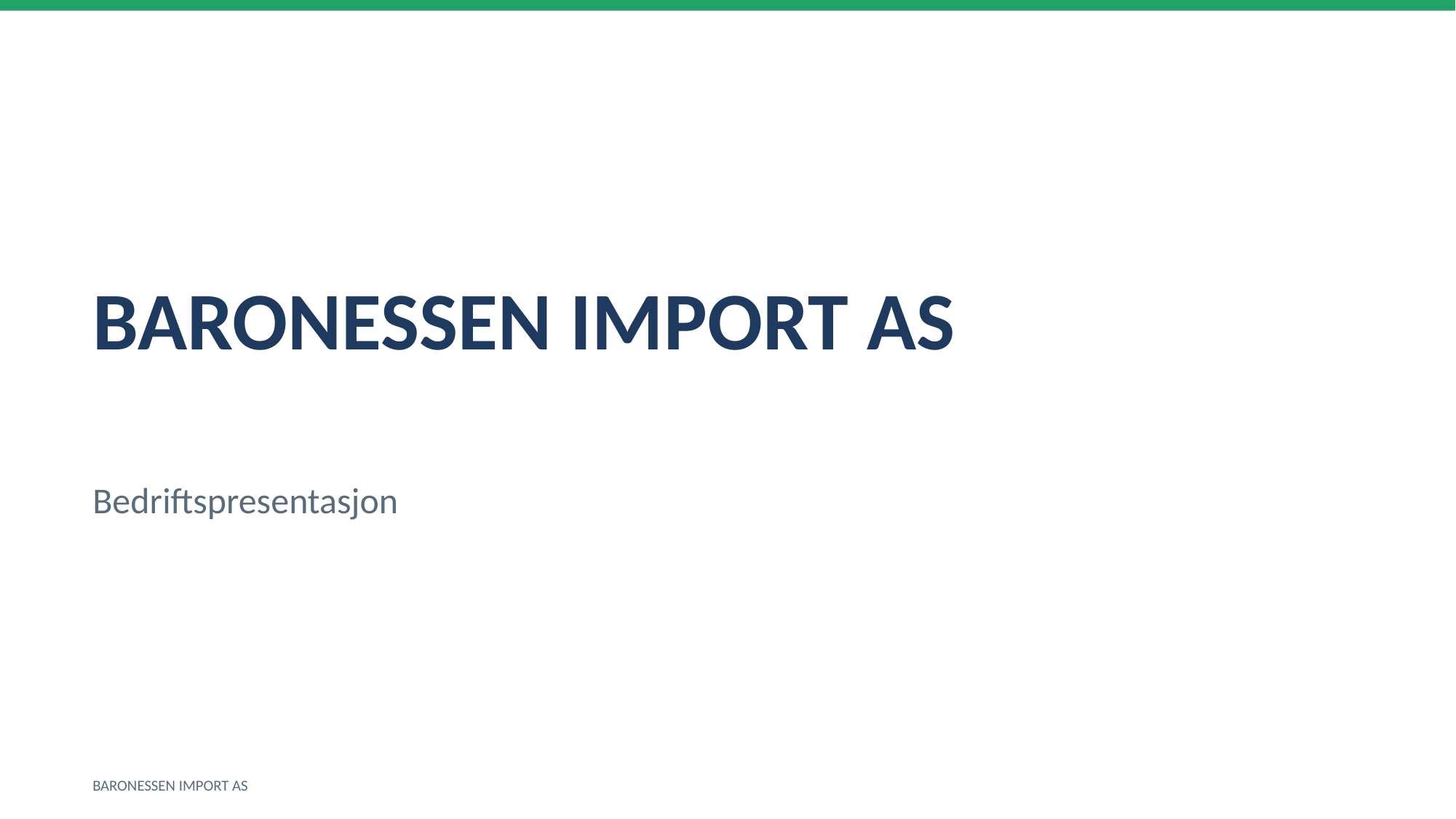

BARONESSEN IMPORT AS
Bedriftspresentasjon
BARONESSEN IMPORT AS